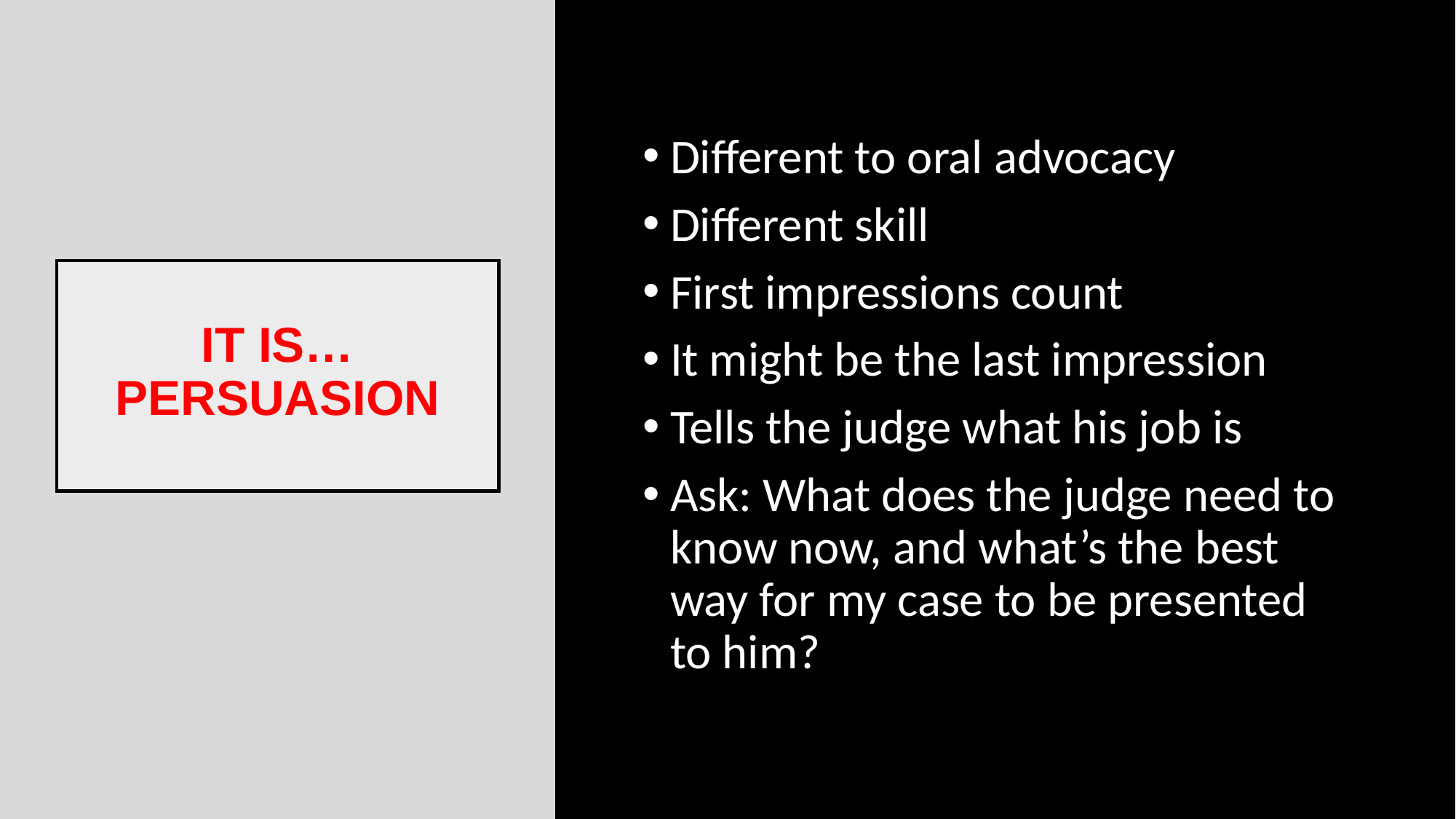

Different to oral advocacy
Different skill
First impressions count
It might be the last impression
Tells the judge what his job is
Ask: What does the judge need to know now, and what’s the best way for my case to be presented to him?

# IT IS… PERSUASION
Bobbie Cheema-Grubb J 26 June 2024